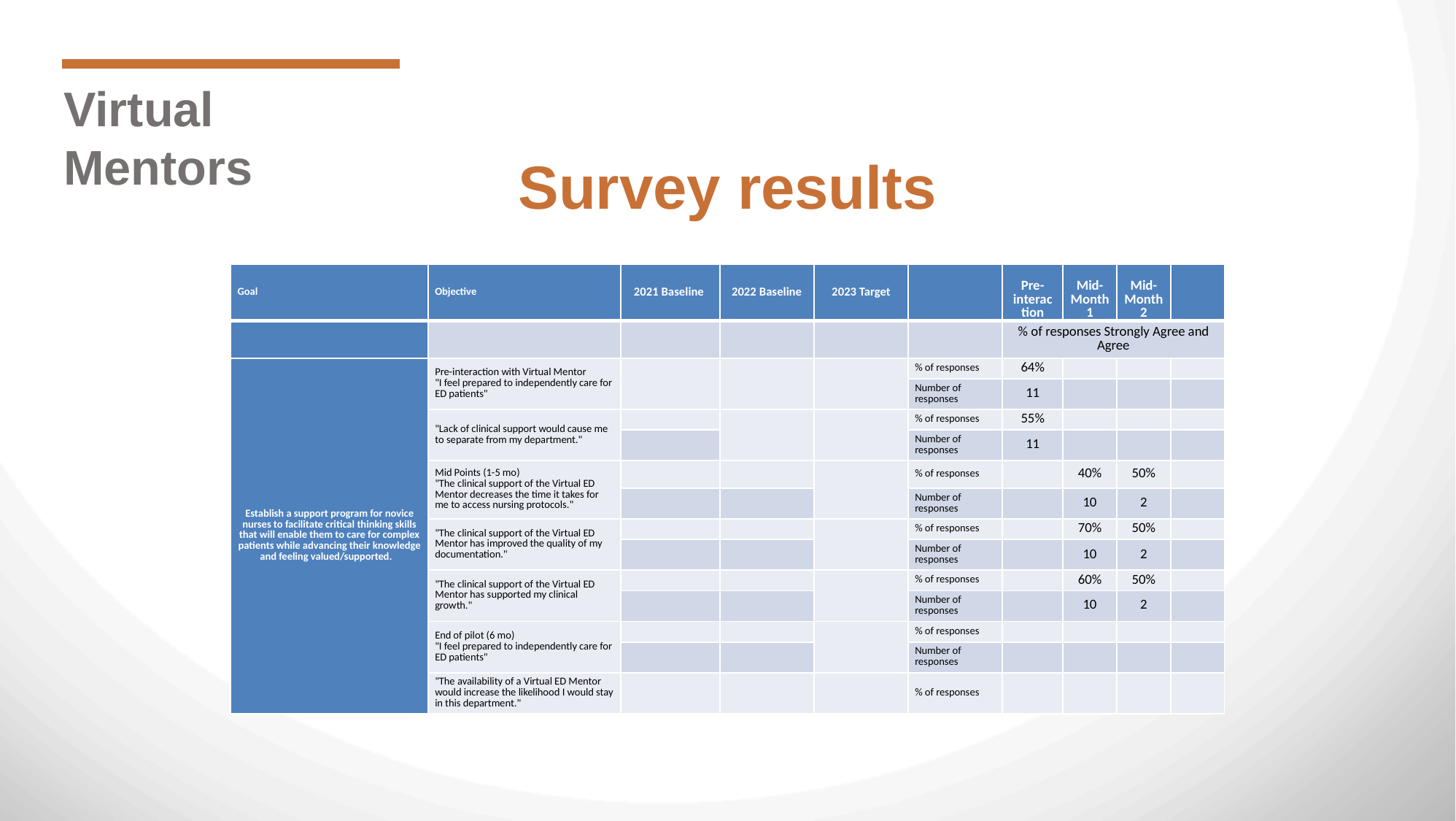

Virtual Mentors
Survey results
| Goal | Objective | 2021 Baseline | 2022 Baseline | 2023 Target |  | Pre-interaction | Mid- Month 1 | Mid- Month 2 |  |
| --- | --- | --- | --- | --- | --- | --- | --- | --- | --- |
|  |  |  |  |  |  | % of responses Strongly Agree and Agree |  |  |  |
| Establish a support program for novice nurses to facilitate critical thinking skills that will enable them to care for complex patients while advancing their knowledge and feeling valued/supported. | Pre-interaction with Virtual Mentor "I feel prepared to independently care for ED patients" |  |  |  | % of responses | 64% |  |  |  |
|  |  |  |  |  | Number of responses | 11 |  |  |  |
|  | "Lack of clinical support would cause me to separate from my department." |  |  |  | % of responses | 55% |  |  |  |
|  |  |  |  |  | Number of responses | 11 |  |  |  |
|  | Mid Points (1-5 mo) "The clinical support of the Virtual ED Mentor decreases the time it takes for me to access nursing protocols." |  |  |  | % of responses |  | 40% | 50% |  |
|  |  |  |  |  | Number of responses |  | 10 | 2 |  |
|  | "The clinical support of the Virtual ED Mentor has improved the quality of my documentation." |  |  |  | % of responses |  | 70% | 50% |  |
|  |  |  |  |  | Number of responses |  | 10 | 2 |  |
|  | "The clinical support of the Virtual ED Mentor has supported my clinical growth." |  |  |  | % of responses |  | 60% | 50% |  |
|  |  |  |  |  | Number of responses |  | 10 | 2 |  |
|  | End of pilot (6 mo) "I feel prepared to independently care for ED patients" |  |  |  | % of responses |  |  |  |  |
|  |  |  |  |  | Number of responses |  |  |  |  |
|  | "The availability of a Virtual ED Mentor would increase the likelihood I would stay in this department." |  |  |  | % of responses |  |  |  |  |